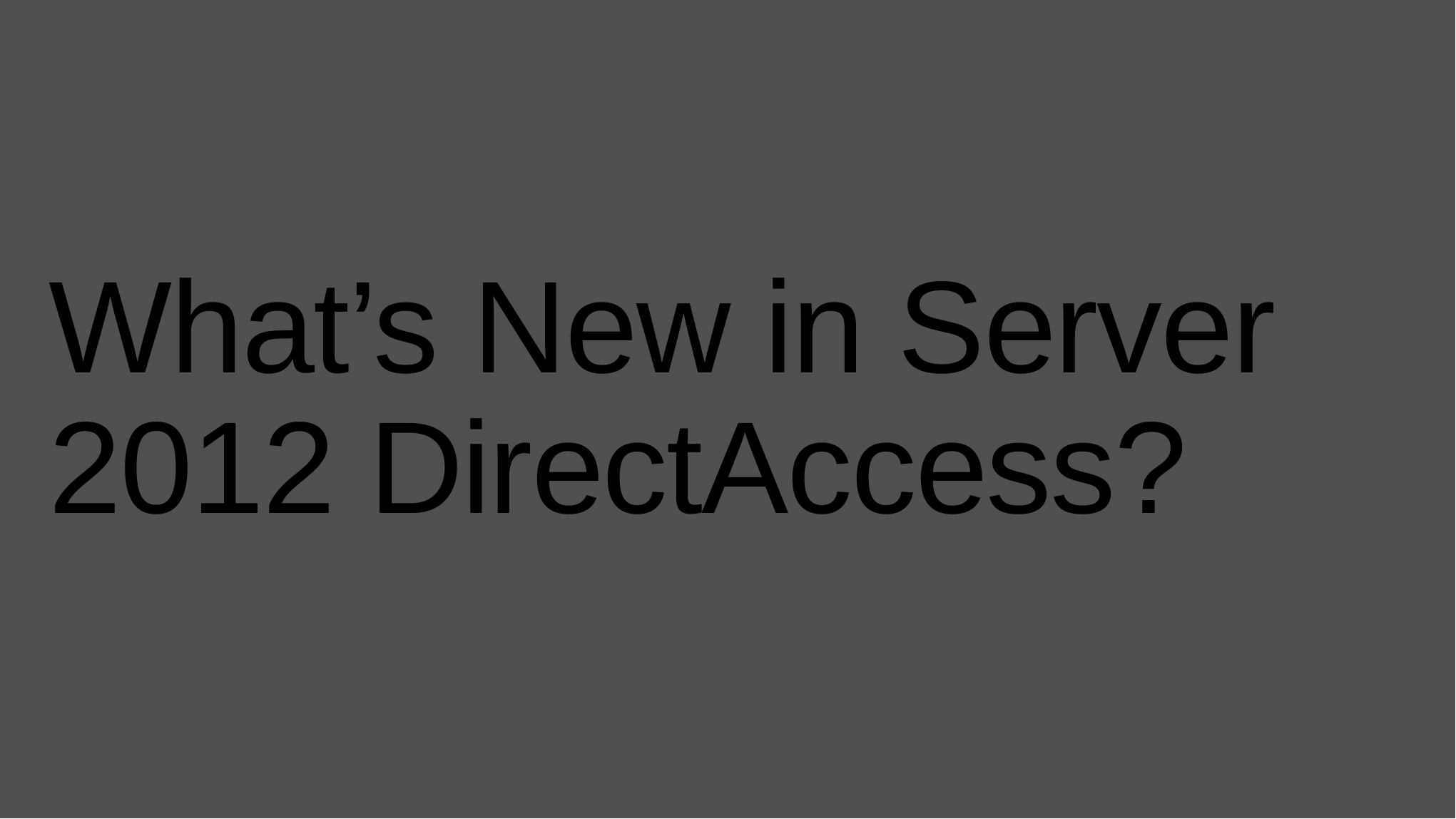

# What’s New in Server 2012 DirectAccess?